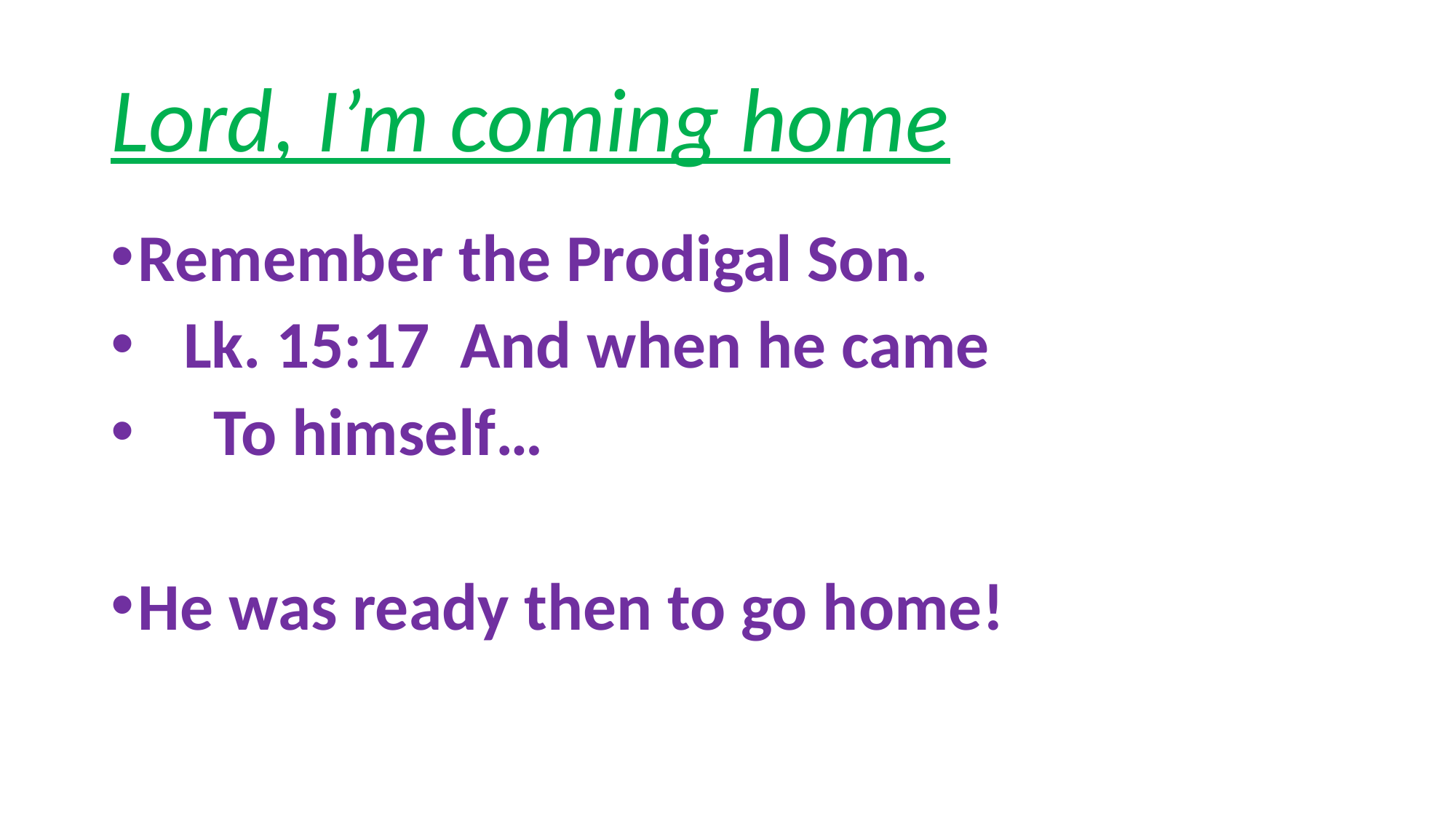

# Lord, I’m coming home
Remember the Prodigal Son.
   Lk. 15:17  And when he came
     To himself…

He was ready then to go home!